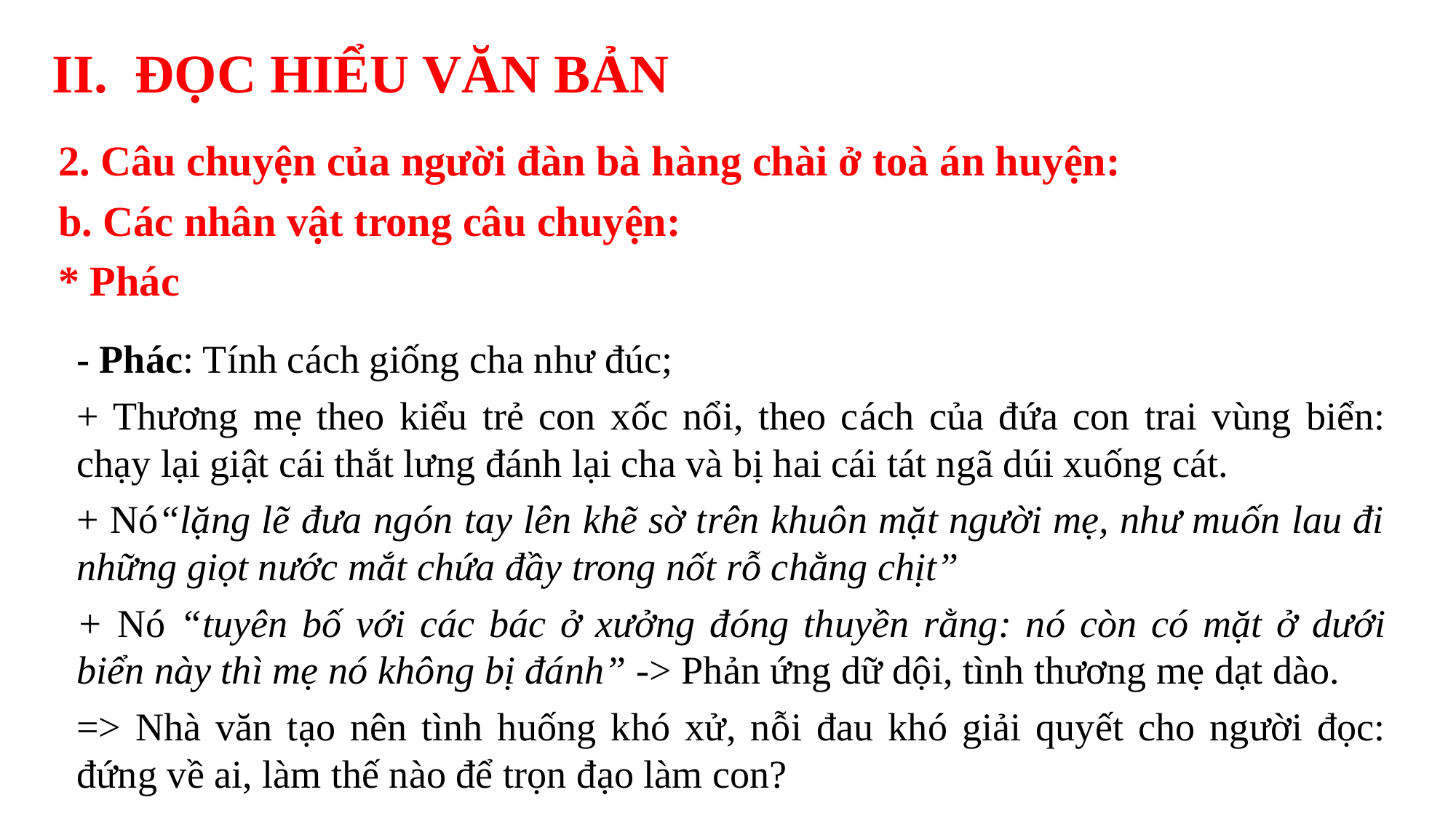

II.  ĐỌC HIỂU VĂN BẢN
2. Câu chuyện của người đàn bà hàng chài ở toà án huyện:
b. Các nhân vật trong câu chuyện:
* Phác
- Phác: Tính cách giống cha như đúc;
+ Thương mẹ theo kiểu trẻ con xốc nổi, theo cách của đứa con trai vùng biển: chạy lại giật cái thắt lưng đánh lại cha và bị hai cái tát ngã dúi xuống cát.
+ Nó“lặng lẽ đưa ngón tay lên khẽ sờ trên khuôn mặt người mẹ, như muốn lau đi những giọt nước mắt chứa đầy trong nốt rỗ chằng chịt”
+ Nó “tuyên bố với các bác ở xưởng đóng thuyền rằng: nó còn có mặt ở dưới biển này thì mẹ nó không bị đánh” -> Phản ứng dữ dội, tình thương mẹ dạt dào.
=> Nhà văn tạo nên tình huống khó xử, nỗi đau khó giải quyết cho người đọc: đứng về ai, làm thế nào để trọn đạo làm con?